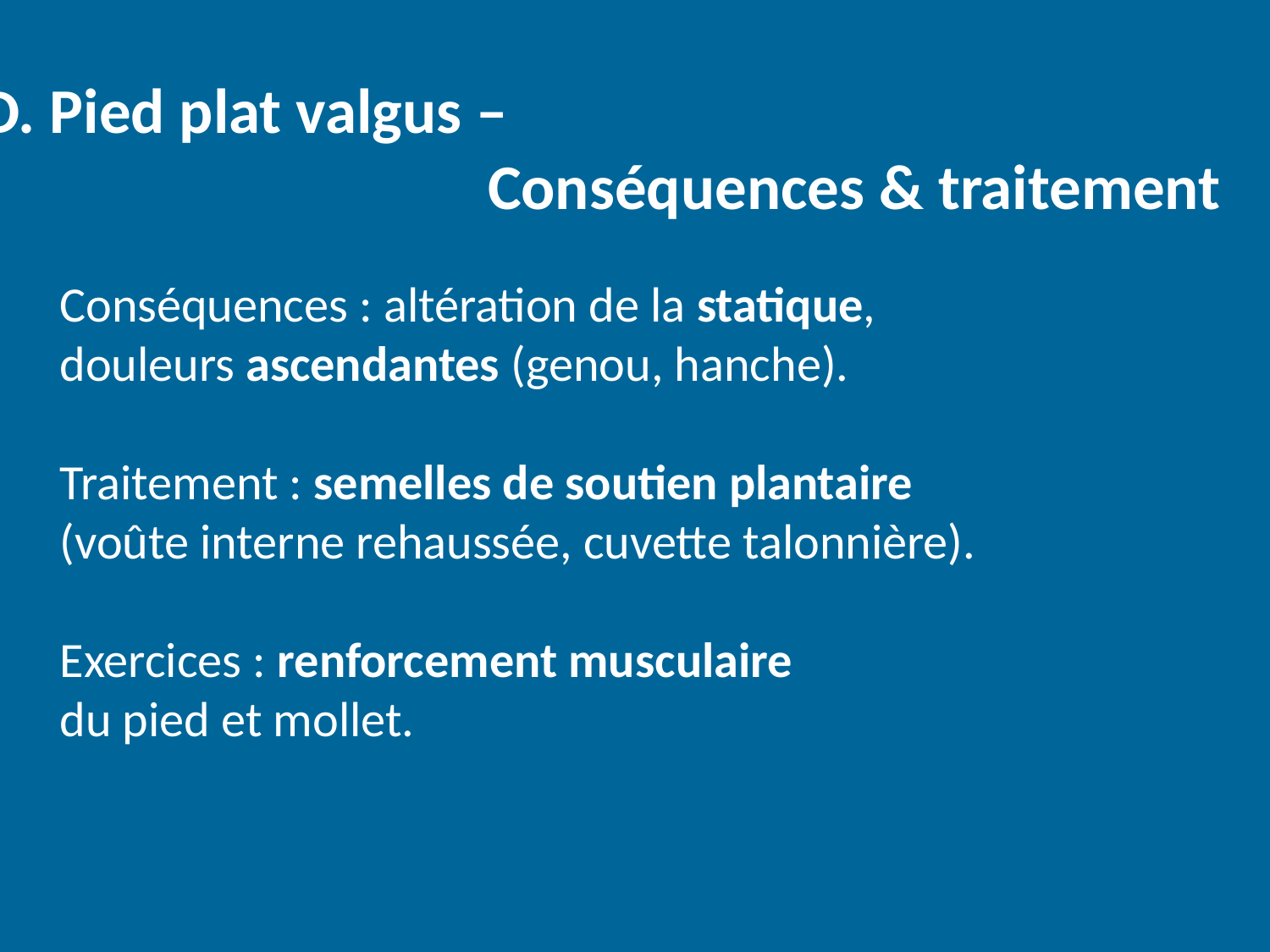

D. Pied plat valgus –
				Conséquences & traitement

Conséquences : altération de la statique,
douleurs ascendantes (genou, hanche).

Traitement : semelles de soutien plantaire
(voûte interne rehaussée, cuvette talonnière).

Exercices : renforcement musculaire
du pied et mollet.